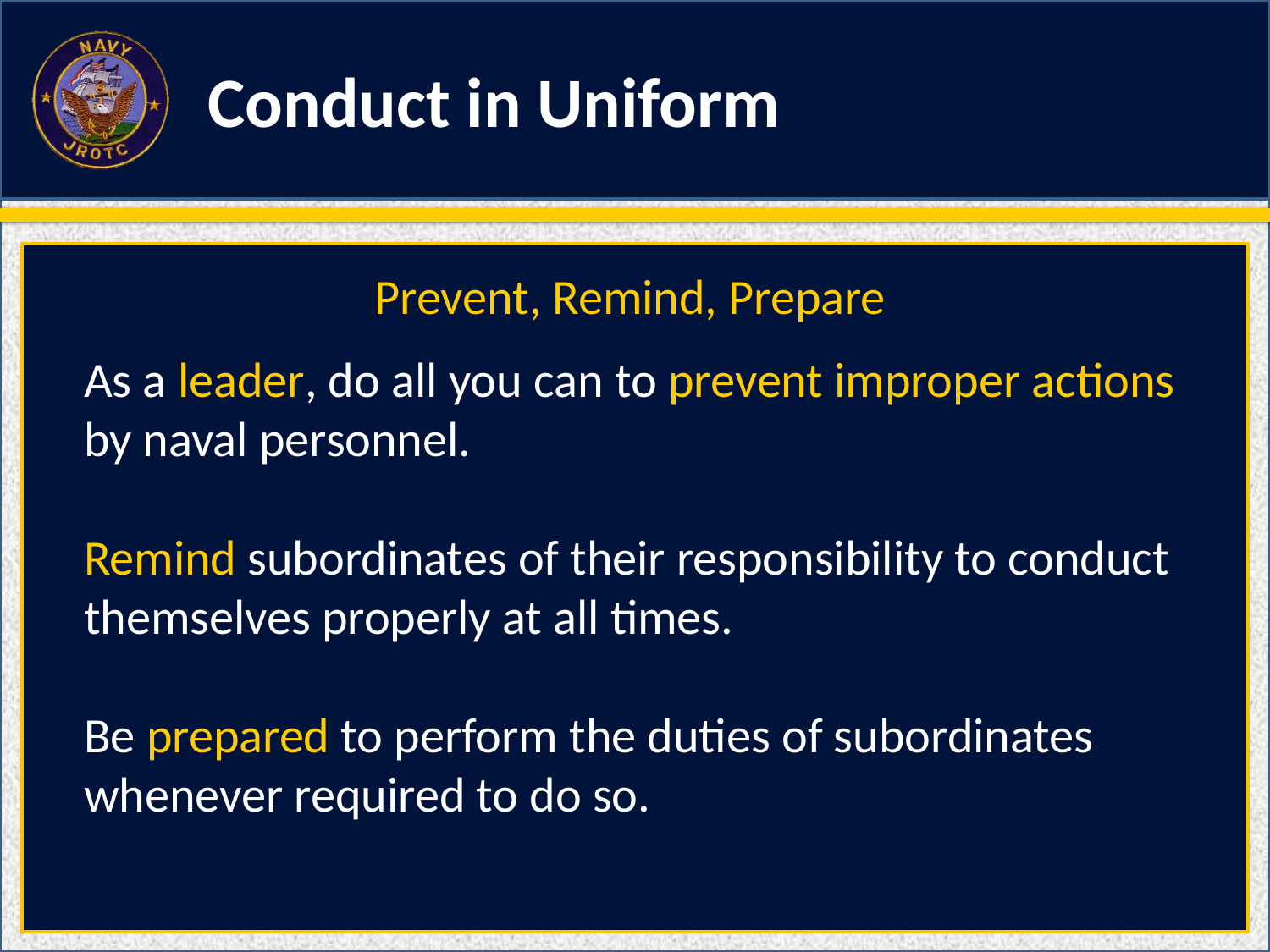

Conduct in Uniform
Prevent, Remind, Prepare
As a leader, do all you can to prevent improper actions by naval personnel.

Remind subordinates of their responsibility to conduct themselves properly at all times.

Be prepared to perform the duties of subordinates whenever required to do so.